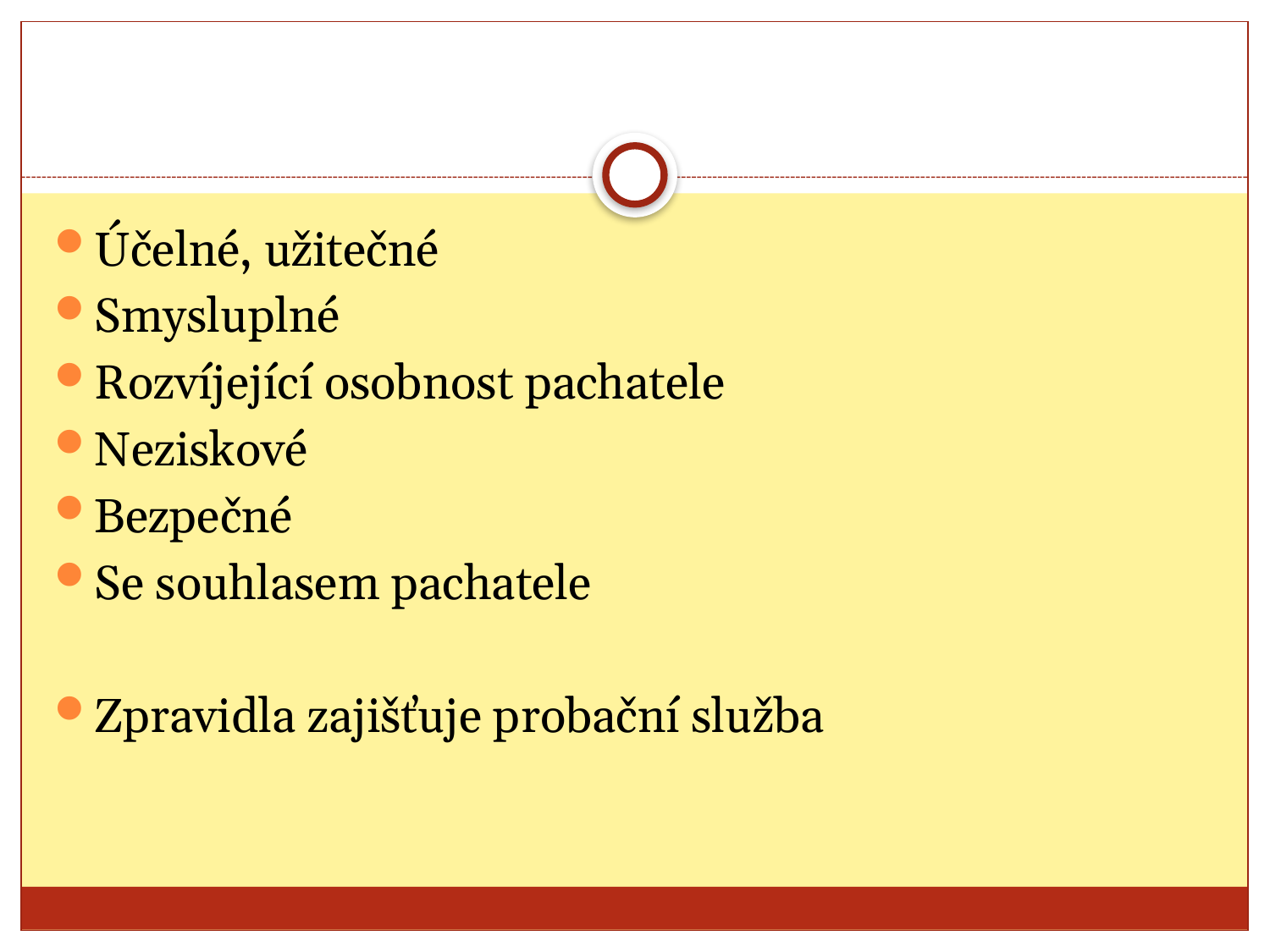

#
Účelné, užitečné
Smysluplné
Rozvíjející osobnost pachatele
Neziskové
Bezpečné
Se souhlasem pachatele

Zpravidla zajišťuje probační služba